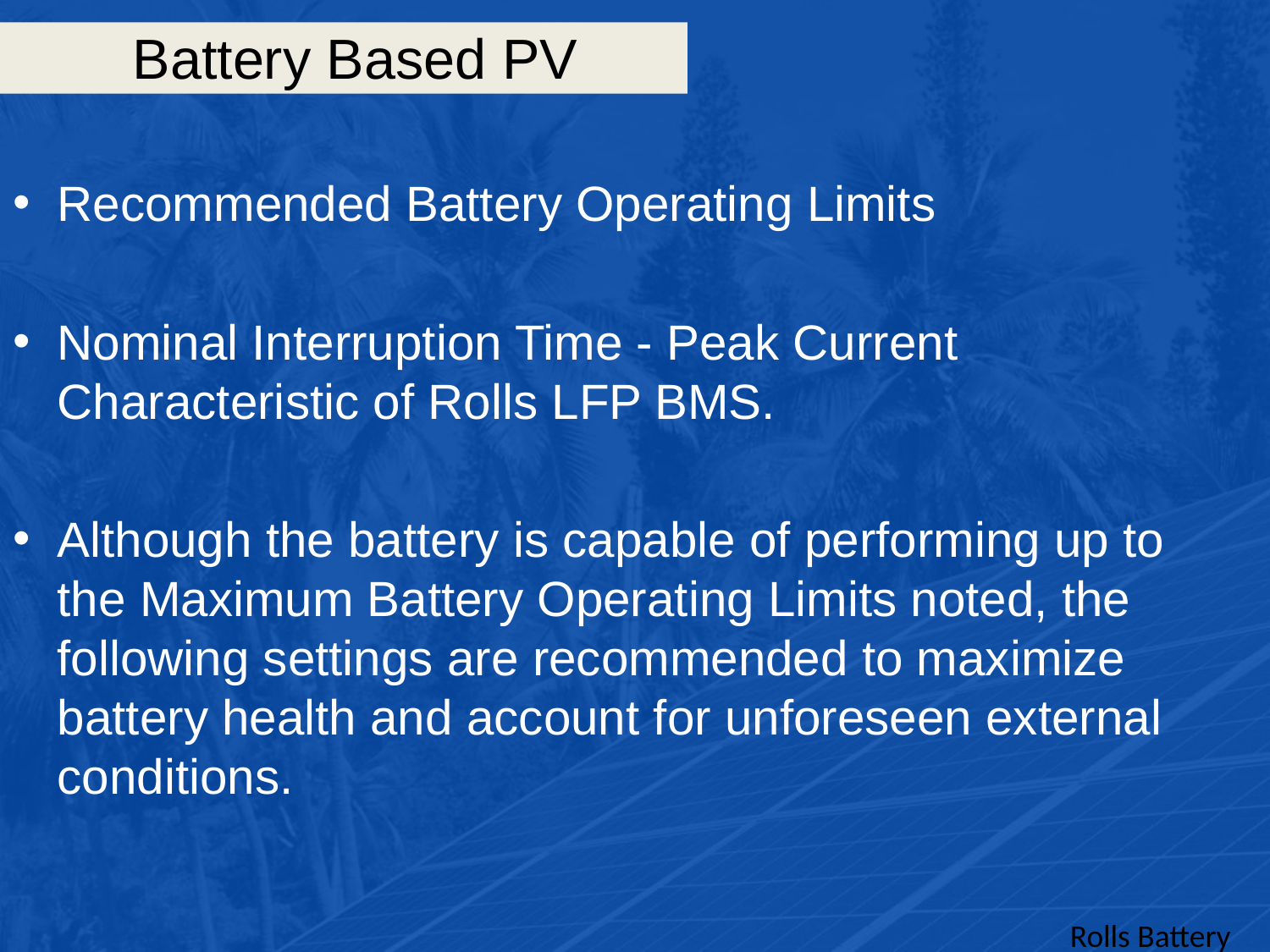

# Battery Based PV
Recommended Battery Operating Limits

Nominal Interruption Time - Peak Current Characteristic of Rolls LFP BMS.

Although the battery is capable of performing up to the Maximum Battery Operating Limits noted, the following settings are recommended to maximize battery health and account for unforeseen external conditions.
Rolls Battery